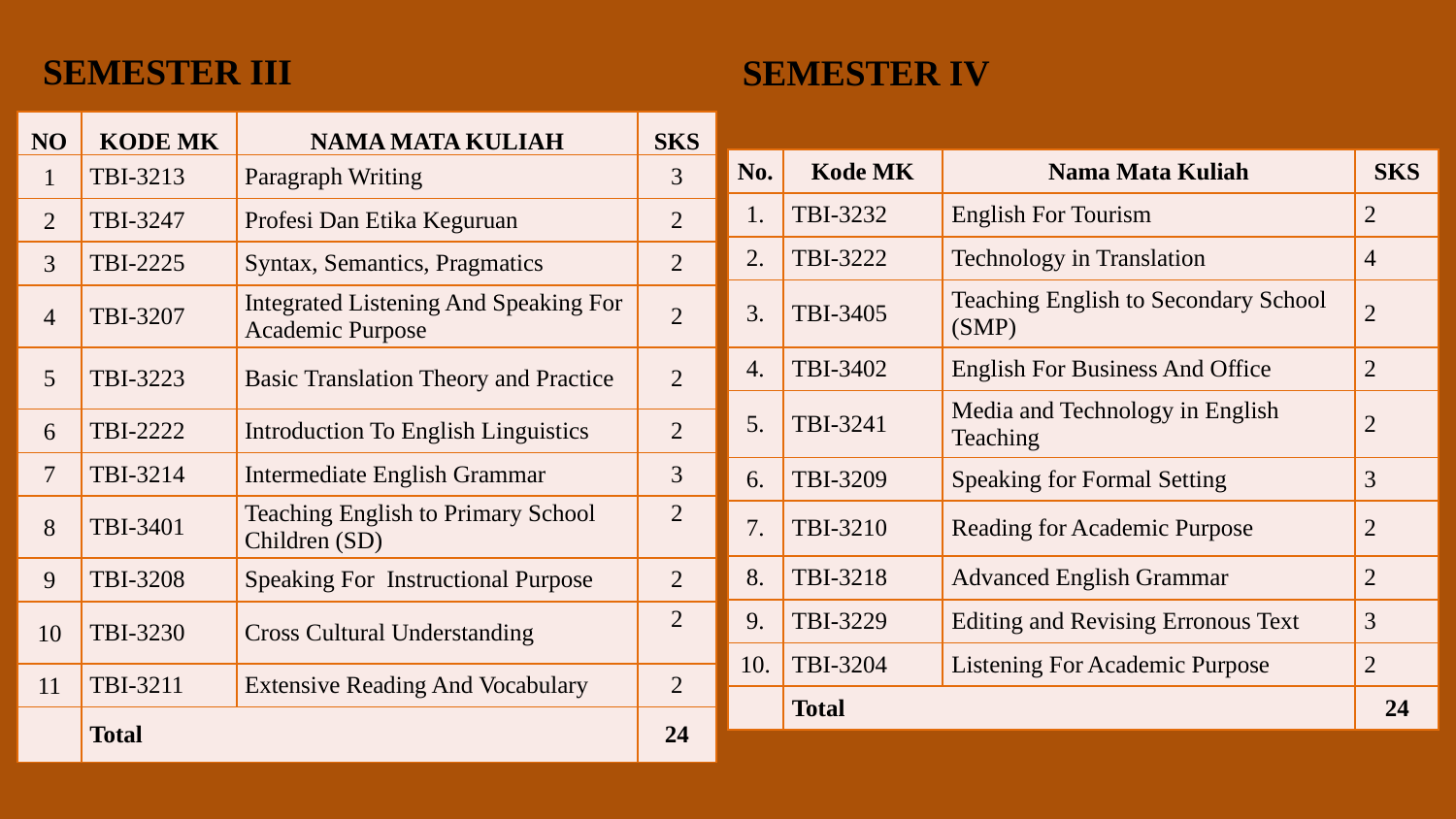

SEMESTER III
SEMESTER IV
| NO | KODE MK | NAMA MATA KULIAH | SKS |
| --- | --- | --- | --- |
| 1 | TBI-3213 | Paragraph Writing | 3 |
| 2 | TBI-3247 | Profesi Dan Etika Keguruan | 2 |
| 3 | TBI-2225 | Syntax, Semantics, Pragmatics | 2 |
| 4 | TBI-3207 | Integrated Listening And Speaking For Academic Purpose | 2 |
| 5 | TBI-3223 | Basic Translation Theory and Practice | 2 |
| 6 | TBI-2222 | Introduction To English Linguistics | 2 |
| 7 | TBI-3214 | Intermediate English Grammar | 3 |
| 8 | TBI-3401 | Teaching English to Primary School Children (SD) | 2 |
| 9 | TBI-3208 | Speaking For  Instructional Purpose | 2 |
| 10 | TBI-3230 | Cross Cultural Understanding | 2 |
| 11 | TBI-3211 | Extensive Reading And Vocabulary | 2 |
|  | Total |  | 24 |
| No. | Kode MK | Nama Mata Kuliah | SKS |
| --- | --- | --- | --- |
| 1. | TBI-3232 | English For Tourism | 2 |
| 2. | TBI-3222 | Technology in Translation | 4 |
| 3. | TBI-3405 | Teaching English to Secondary School (SMP) | 2 |
| 4. | TBI-3402 | English For Business And Office | 2 |
| 5. | TBI-3241 | Media and Technology in English Teaching | 2 |
| 6. | TBI-3209 | Speaking for Formal Setting | 3 |
| 7. | TBI-3210 | Reading for Academic Purpose | 2 |
| 8. | TBI-3218 | Advanced English Grammar | 2 |
| 9. | TBI-3229 | Editing and Revising Erronous Text | 3 |
| 10. | TBI-3204 | Listening For Academic Purpose | 2 |
|  | Total |  | 24 |